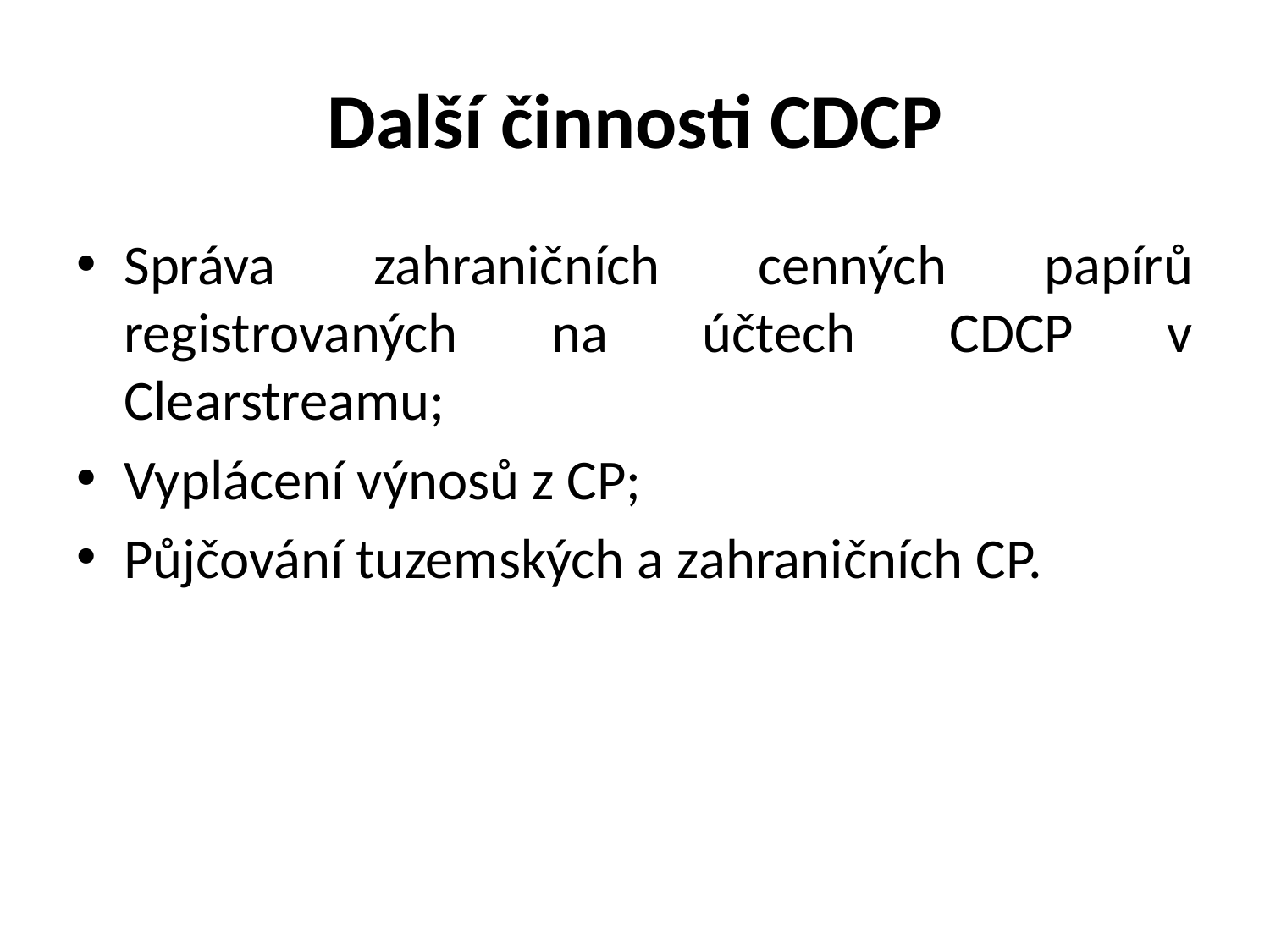

# Další činnosti CDCP
Správa zahraničních cenných papírů registrovaných na účtech CDCP v Clearstreamu;
Vyplácení výnosů z CP;
Půjčování tuzemských a zahraničních CP.